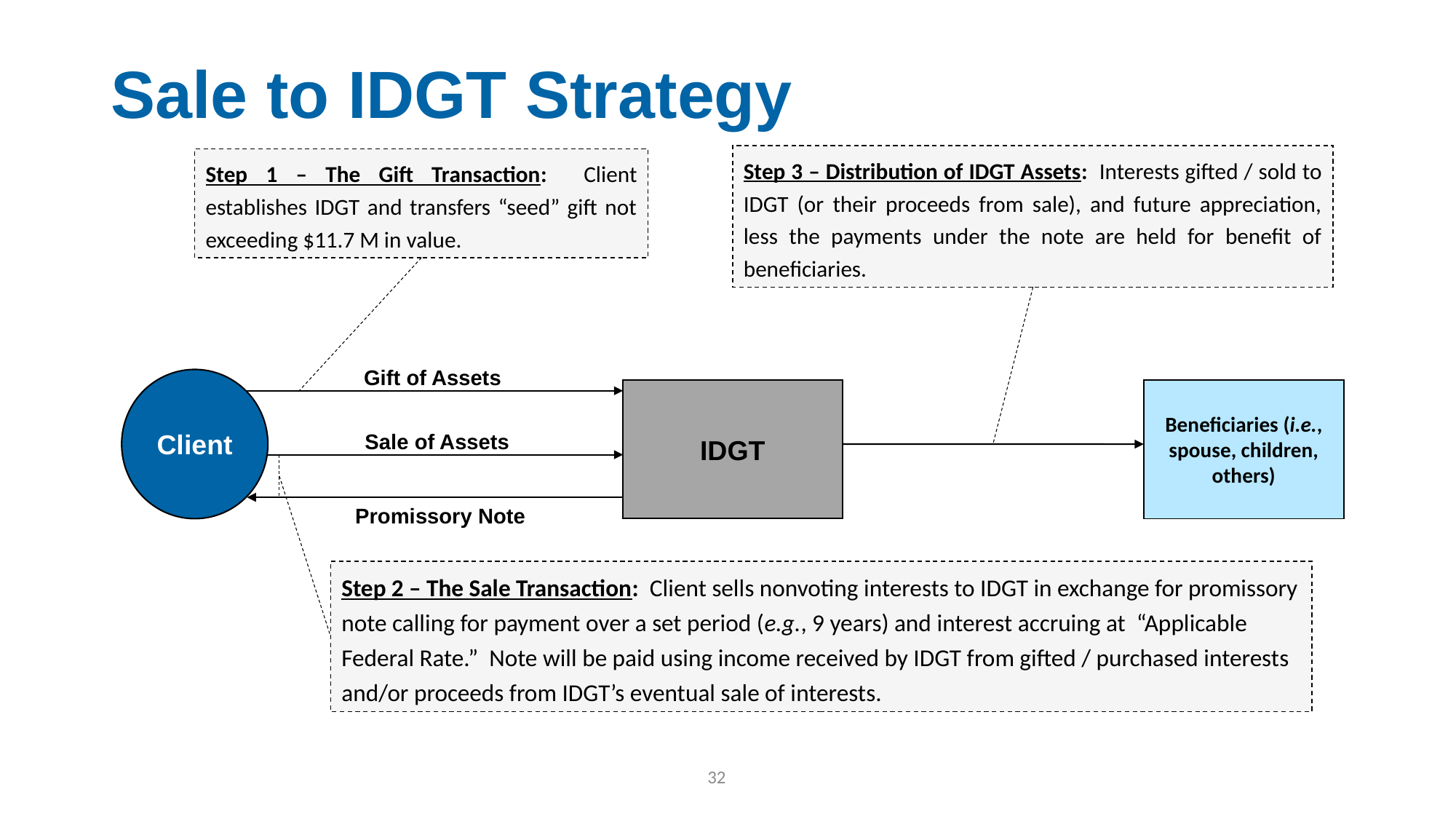

# Sale to IDGT Strategy
Step 3 – Distribution of IDGT Assets:  Interests gifted / sold to IDGT (or their proceeds from sale), and future appreciation, less the payments under the note are held for benefit of beneficiaries.
Step 1 – The Gift Transaction:  Client establishes IDGT and transfers “seed” gift not exceeding $11.7 M in value.
Gift of Assets

Beneficiaries (i.e., spouse, children, others)
Client

IDGT
Sale of Assets

Promissory Note
Step 2 – The Sale Transaction:  Client sells nonvoting interests to IDGT in exchange for promissory note calling for payment over a set period (e.g., 9 years) and interest accruing at  “Applicable Federal Rate.”  Note will be paid using income received by IDGT from gifted / purchased interests and/or proceeds from IDGT’s eventual sale of interests.